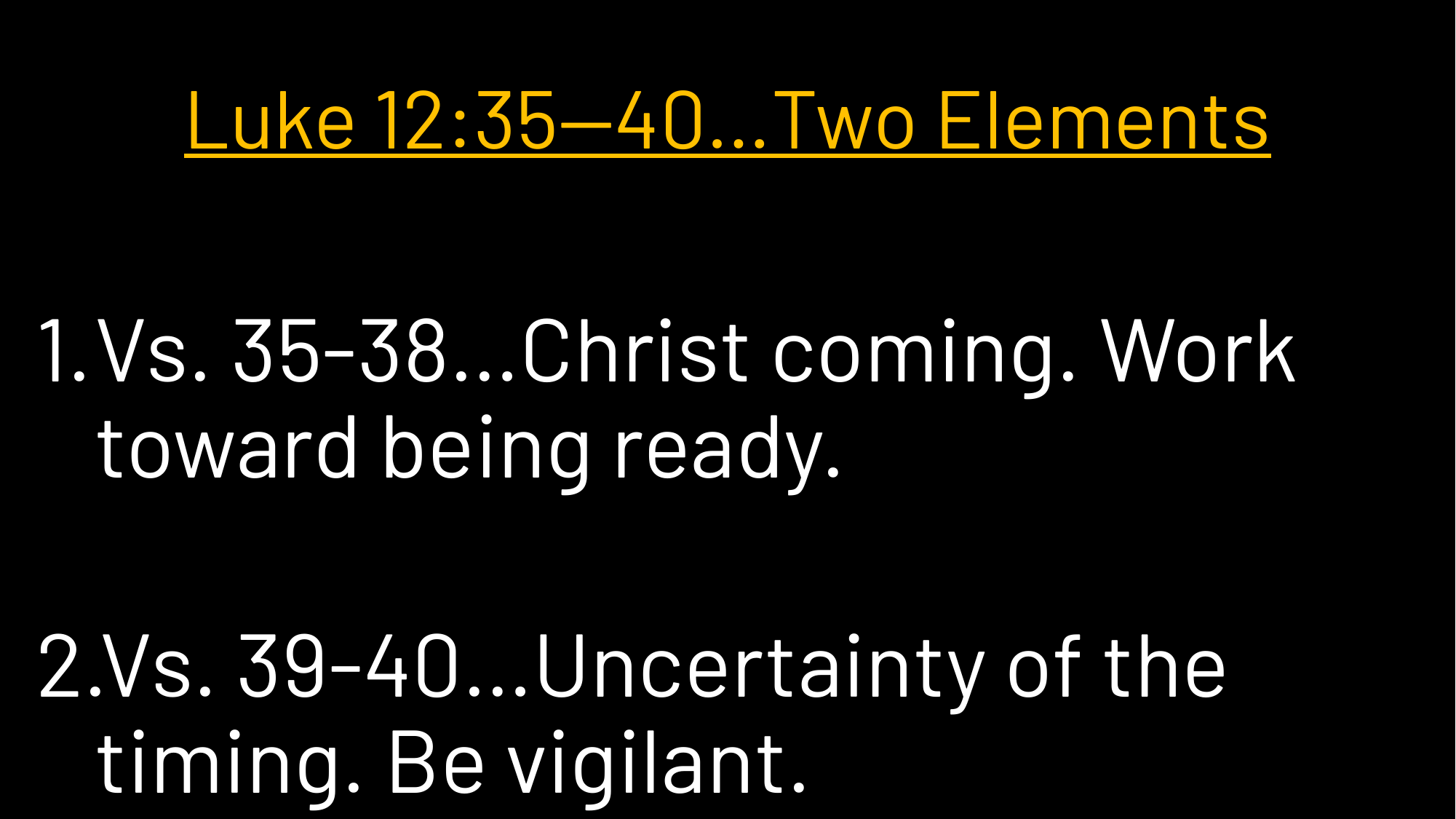

# Luke 12:35—40…Two Elements
Vs. 35-38…Christ coming. Work toward being ready.

Vs. 39-40…Uncertainty of the timing. Be vigilant.